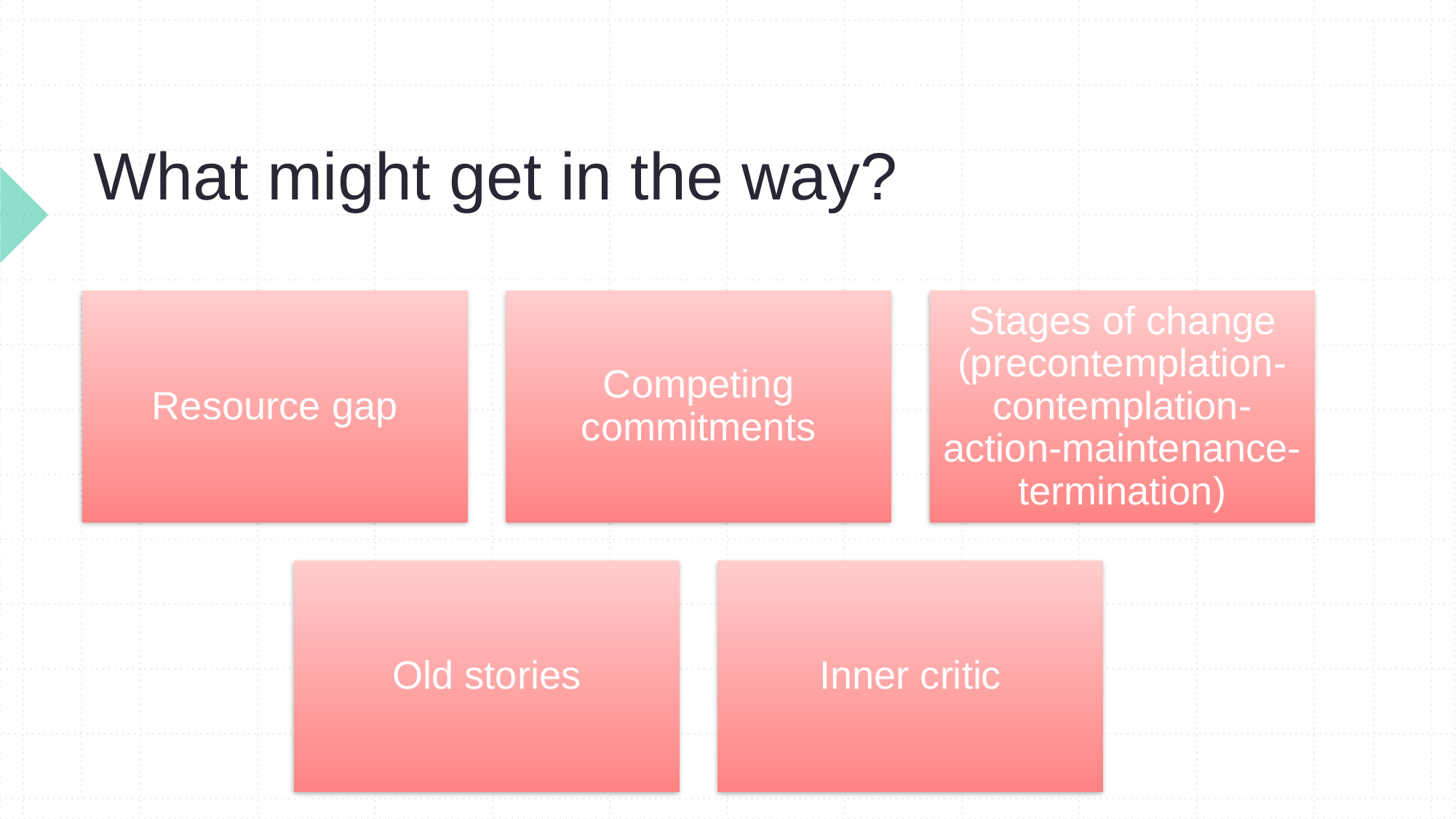

# What might get in the way?
Resource gap
Competing commitments
Stages of change (precontemplation-contemplation-action-maintenance-termination)
Old stories
Inner critic